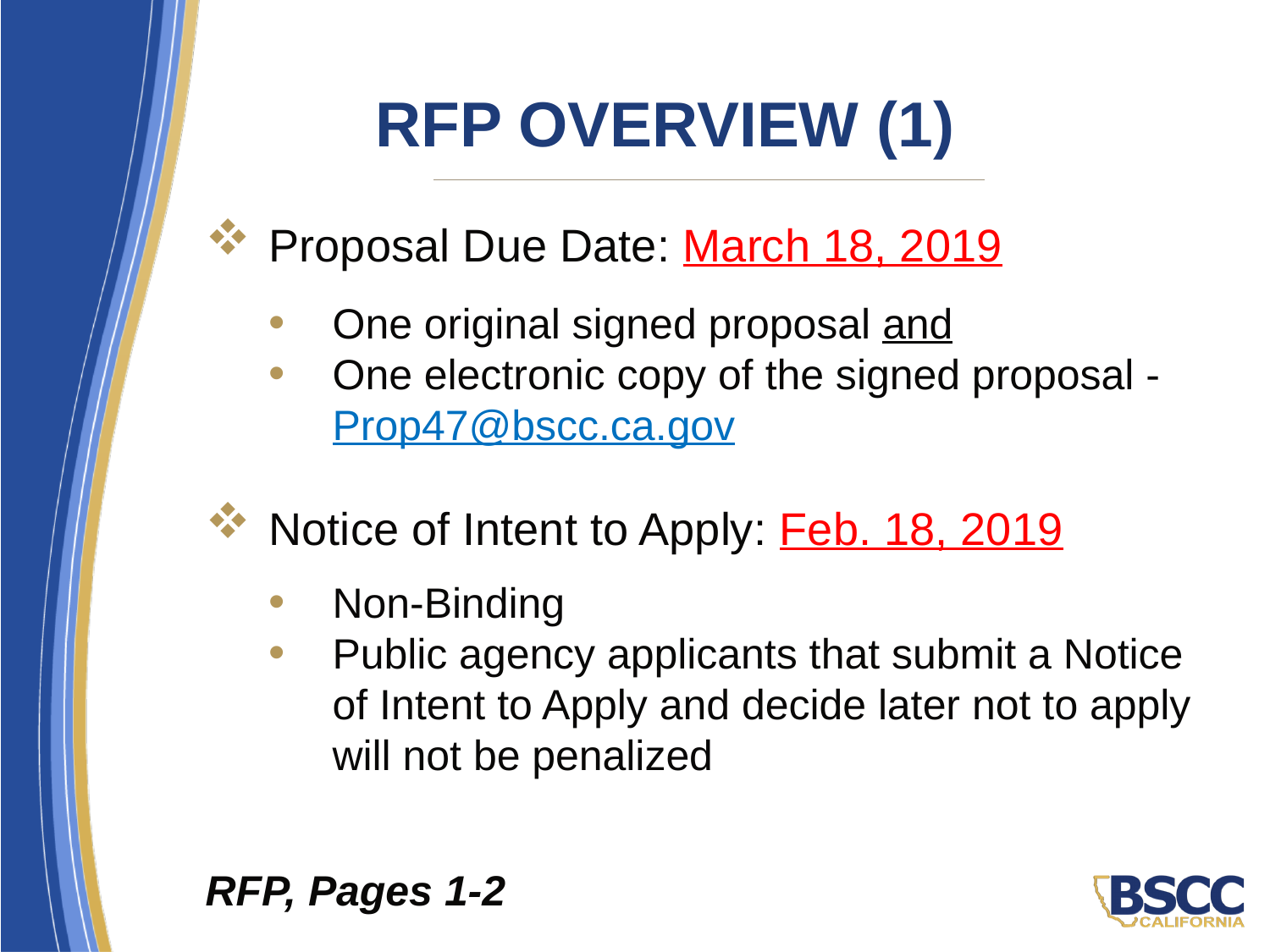

# RFP Overview (1)
Proposal Due Date: March 18, 2019

One original signed proposal and
One electronic copy of the signed proposal - Prop47@bscc.ca.gov

Notice of Intent to Apply: Feb. 18, 2019

Non-Binding
Public agency applicants that submit a Notice of Intent to Apply and decide later not to apply will not be penalized

RFP, Pages 1-2